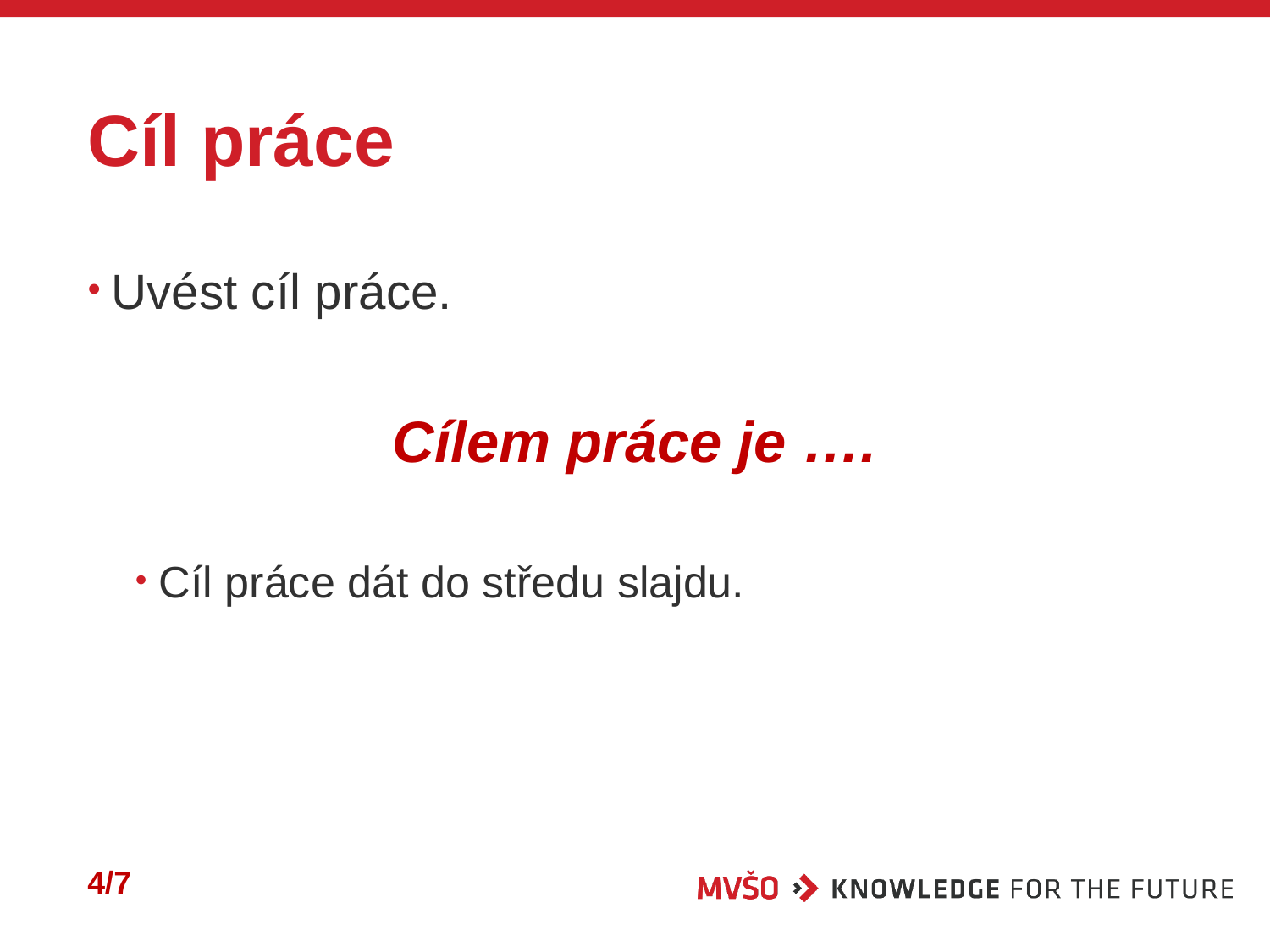

# Cíl práce
Uvést cíl práce.

Cílem práce je ….

Cíl práce dát do středu slajdu.
4/7